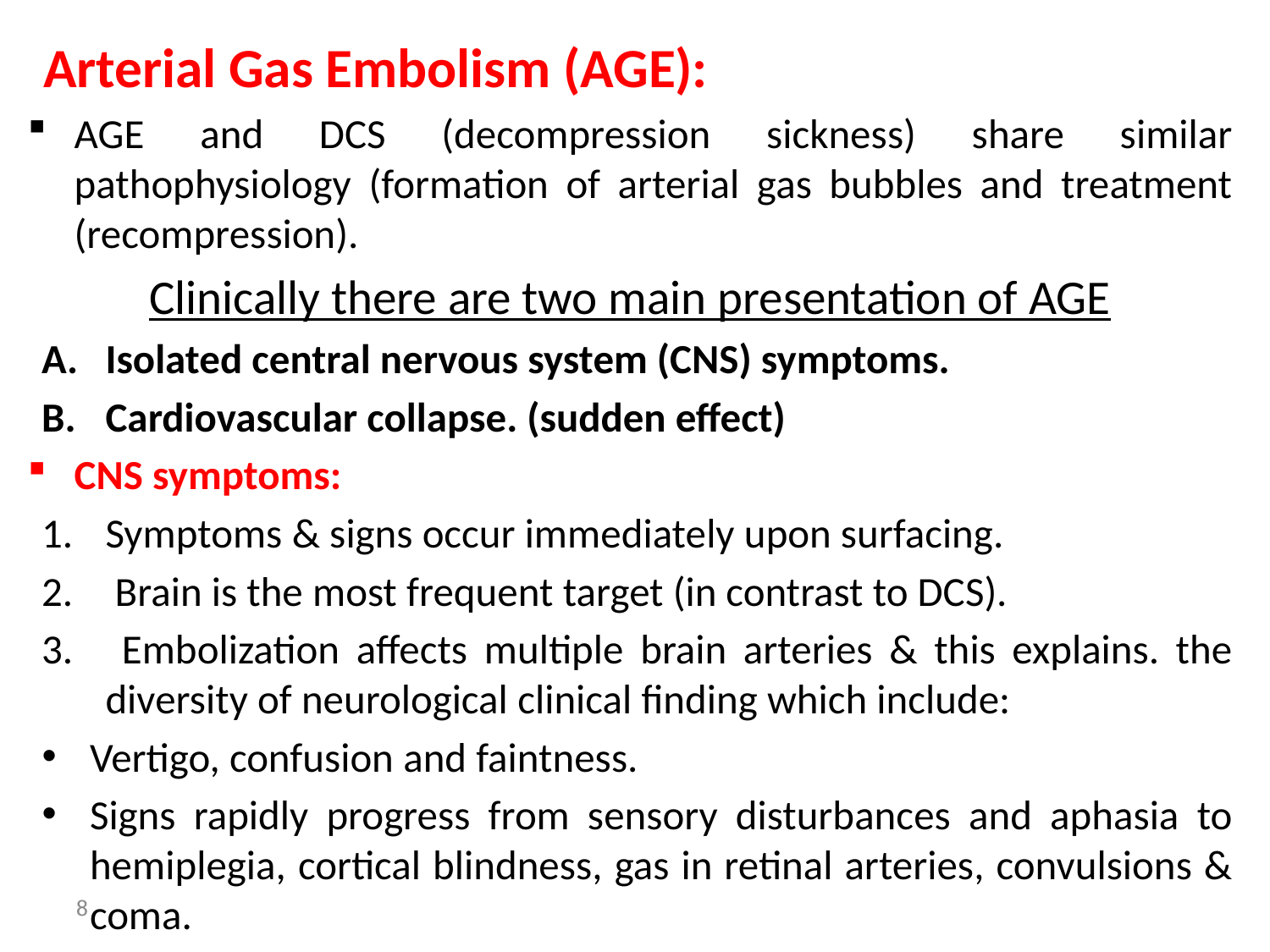

Arterial Gas Embolism (AGE):
AGE and DCS (decompression sickness) share similar pathophysiology (formation of arterial gas bubbles and treatment (recompression).
Clinically there are two main presentation of AGE
Isolated central nervous system (CNS) symptoms.
Cardiovascular collapse. (sudden effect)
CNS symptoms:
Symptoms & signs occur immediately upon surfacing.
 Brain is the most frequent target (in contrast to DCS).
 Embolization affects multiple brain arteries & this explains. the diversity of neurological clinical finding which include:
Vertigo, confusion and faintness.
Signs rapidly progress from sensory disturbances and aphasia to hemiplegia, cortical blindness, gas in retinal arteries, convulsions & coma.
8